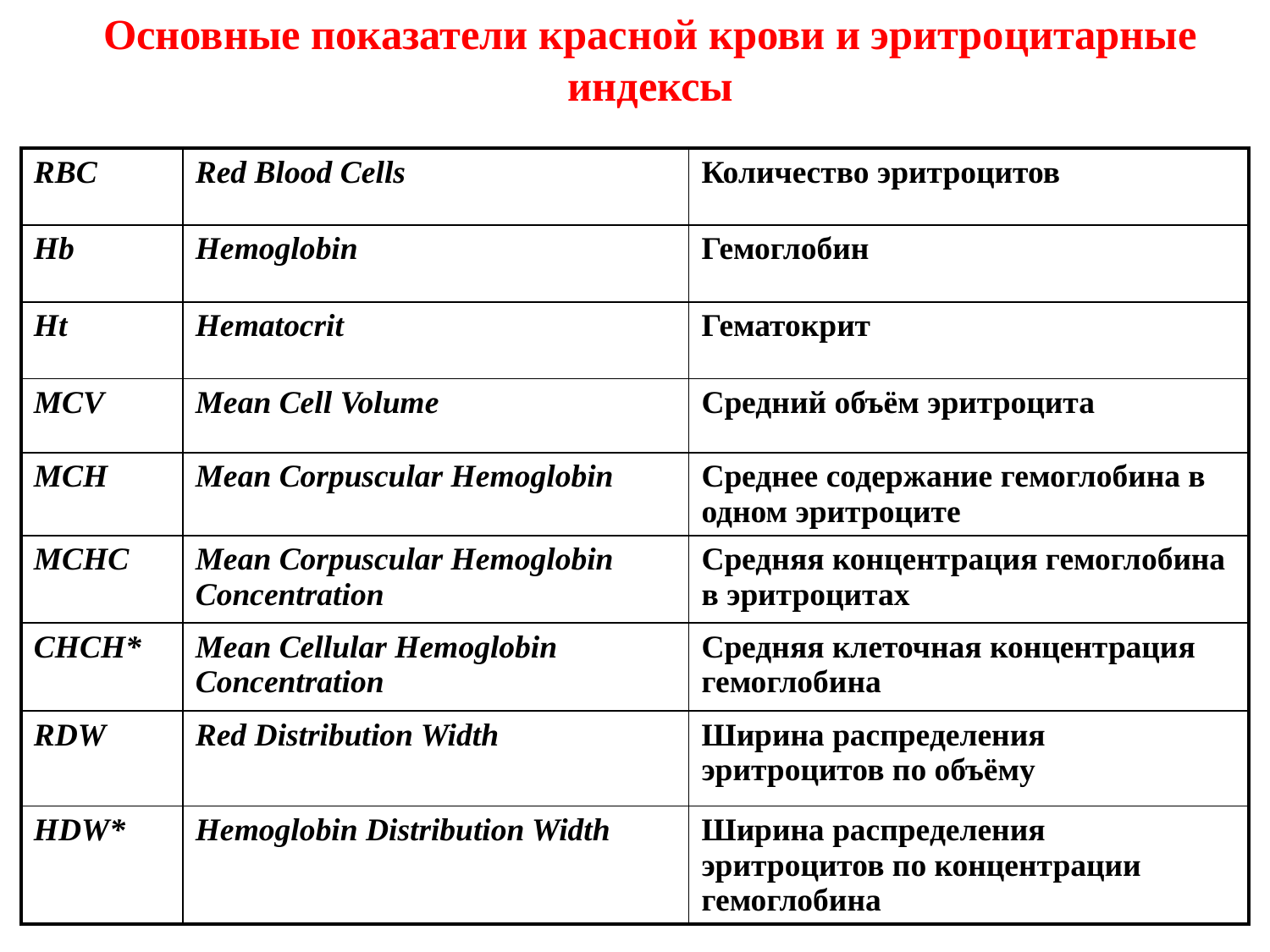

# Основные показатели красной крови и эритроцитарные индексы
| RBC | Red Blood Cells | Количество эритроцитов |
| --- | --- | --- |
| Hb | Hemoglobin | Гемоглобин |
| Ht | Hematocrit | Гематокрит |
| MCV | Mean Cell Volume | Средний объём эритроцита |
| MCH | Mean Corpuscular Hemoglobin | Среднее содержание гемоглобина в одном эритроците |
| MCHC | Mean Corpuscular Hemoglobin Concentration | Средняя концентрация гемоглобина в эритроцитах |
| CHCH\* | Mean Cellular Hemoglobin Concentration | Средняя клеточная концентрация гемоглобина |
| RDW | Red Distribution Width | Ширина распределения эритроцитов по объёму |
| HDW\* | Hemoglobin Distribution Width | Ширина распределения эритроцитов по концентрации гемоглобина |